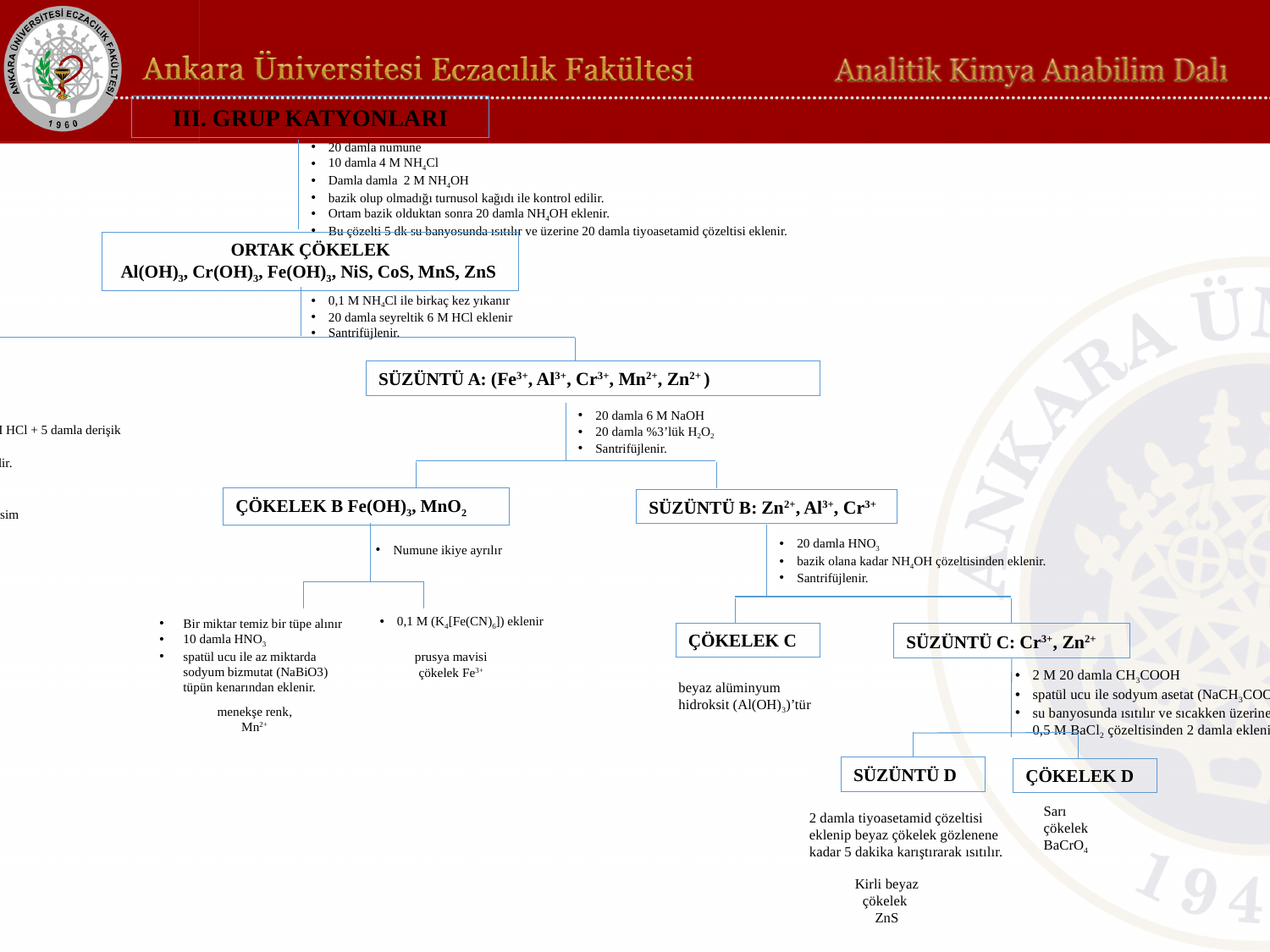

III. GRUP KATYONLARI
20 damla numune
10 damla 4 M NH4Cl
Damla damla  2 M NH4OH
bazik olup olmadığı turnusol kağıdı ile kontrol edilir.
Ortam bazik olduktan sonra 20 damla NH4OH eklenir.
Bu çözelti 5 dk su banyosunda ısıtılır ve üzerine 20 damla tiyoasetamid çözeltisi eklenir.
ORTAK ÇÖKELEK
Al(OH)3, Cr(OH)3, Fe(OH)3, NiS, CoS, MnS, ZnS
0,1 M NH4Cl ile birkaç kez yıkanır
20 damla seyreltik 6 M HCl eklenir
Santrifüjlenir.
ÇÖKELEK A: CoS ve NiS
krozeye alınır, ısıtılır.
20 damla kral suyu (15damla derişik 6 M HCl + 5 damla derişik 6 M HNO3) eklenir çözünme sağlanır.
2 M NH4OH eklenir baziklik kontrol edilir.

2 damla 6 M NaOH
2 damla dimetil glioksim
koyu yeşil renk
Co +2
0,1 M (K4[Fe(CN)6]) eklenir
Bir miktar temiz bir tüpe alınır
10 damla HNO3
spatül ucu ile az miktarda sodyum bizmutat (NaBiO3) tüpün kenarından eklenir.
SÜZÜNTÜ C: Cr3+, Zn2+
2 M 20 damla CH3COOH
spatül ucu ile sodyum asetat (NaCH3COO)
su banyosunda ısıtılır ve sıcakken üzerine 0,5 M BaCl2 çözeltisinden 2 damla eklenir.
beyaz alüminyum hidroksit (Al(OH)3)’tür
menekşe renk,
Mn2+
2 damla tiyoasetamid çözeltisi eklenip beyaz çökelek gözlenene kadar 5 dakika karıştırarak ısıtılır.
SÜZÜNTÜ A: (Fe3+, Al3+, Cr3+, Mn2+, Zn2+ )
20 damla 6 M NaOH
20 damla %3’lük H2O2
Santrifüjlenir.
ÇÖKELEK B Fe(OH)3, MnO2
SÜZÜNTÜ B: Zn2+, Al3+, Cr3+
20 damla HNO3
bazik olana kadar NH4OH çözeltisinden eklenir.
Santrifüjlenir.
Numune ikiye ayrılır
10 damla 0,1 M (K4[Fe(CN)6])
Gül kırmızısı
Ni +2
Numune ikiye ayrılır
ÇÖKELEK C
prusya mavisi çökelek Fe3+
SÜZÜNTÜ D
ÇÖKELEK D
Sarı çökelek
BaCrO4
Kirli beyaz çökelek
ZnS